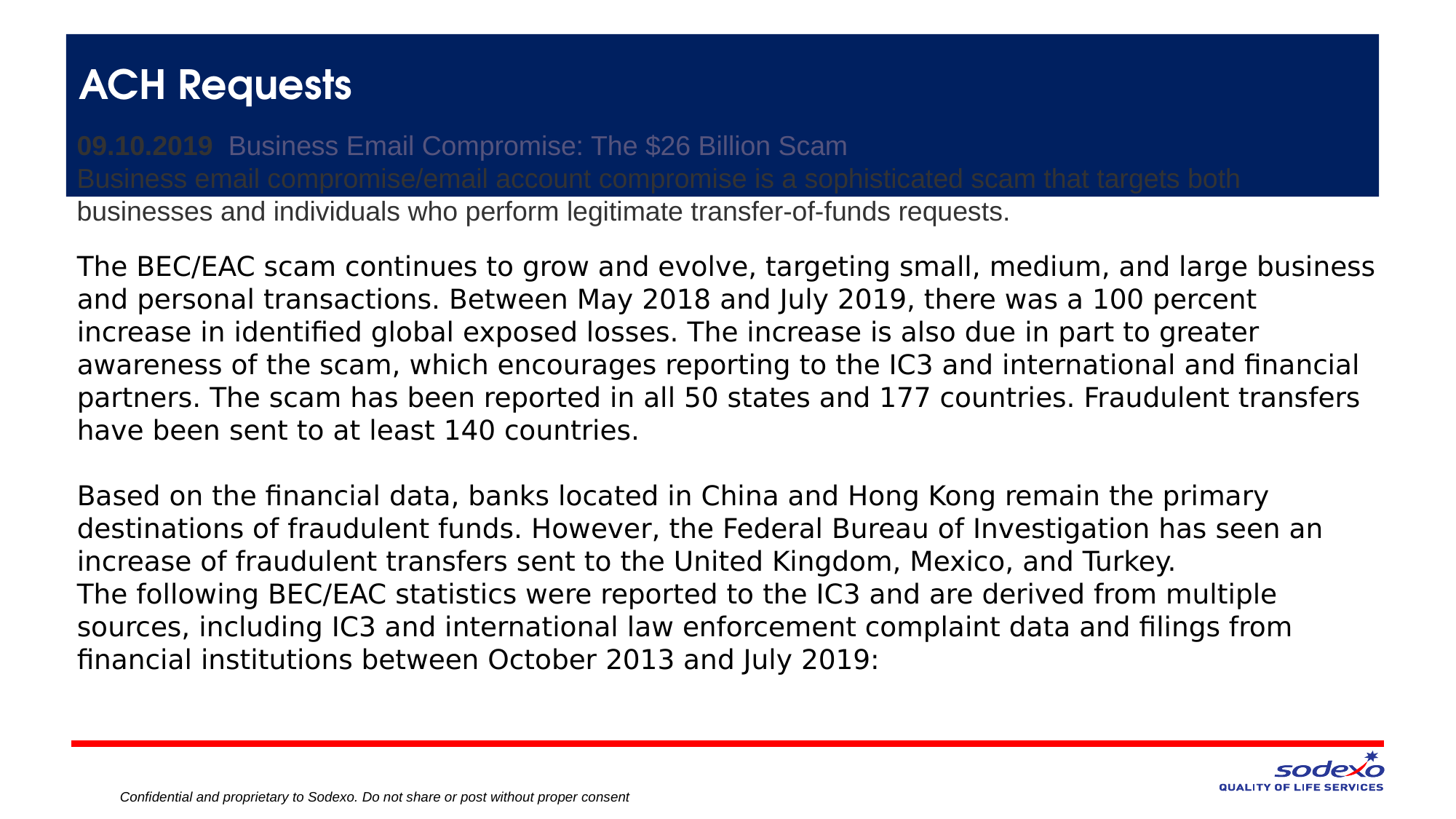

# ACH Requests
09.10.2019  Business Email Compromise: The $26 Billion Scam
Business email compromise/email account compromise is a sophisticated scam that targets both businesses and individuals who perform legitimate transfer-of-funds requests.

The BEC/EAC scam continues to grow and evolve, targeting small, medium, and large business and personal transactions. Between May 2018 and July 2019, there was a 100 percent increase in identified global exposed losses. The increase is also due in part to greater awareness of the scam, which encourages reporting to the IC3 and international and financial partners. The scam has been reported in all 50 states and 177 countries. Fraudulent transfers have been sent to at least 140 countries.

Based on the financial data, banks located in China and Hong Kong remain the primary destinations of fraudulent funds. However, the Federal Bureau of Investigation has seen an increase of fraudulent transfers sent to the United Kingdom, Mexico, and Turkey.
The following BEC/EAC statistics were reported to the IC3 and are derived from multiple sources, including IC3 and international law enforcement complaint data and filings from financial institutions between October 2013 and July 2019: